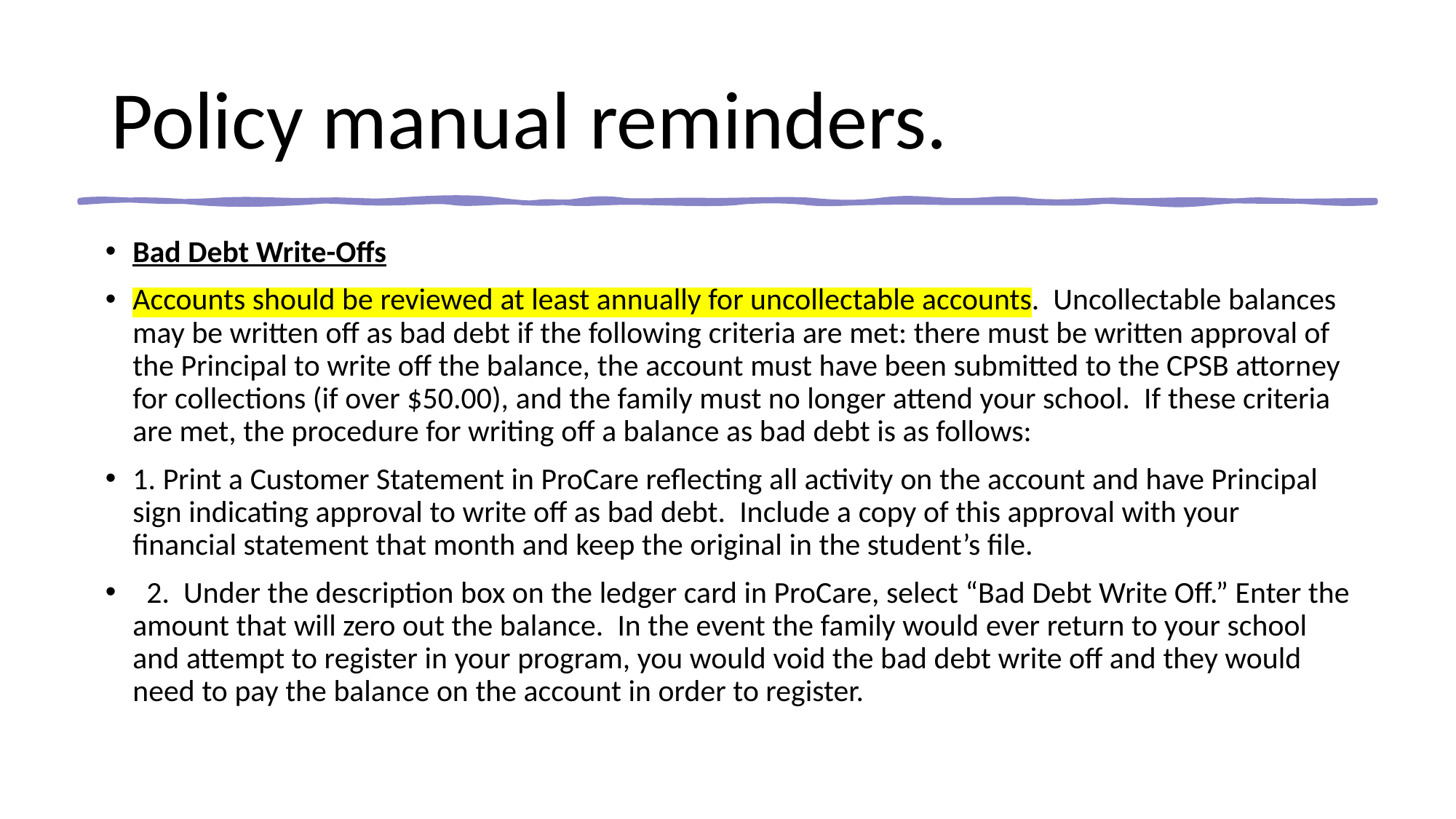

# Policy manual reminders.

Bad Debt Write-Offs
Accounts should be reviewed at least annually for uncollectable accounts.  Uncollectable balances may be written off as bad debt if the following criteria are met: there must be written approval of the Principal to write off the balance, the account must have been submitted to the CPSB attorney for collections (if over $50.00), and the family must no longer attend your school.  If these criteria are met, the procedure for writing off a balance as bad debt is as follows:
1. Print a Customer Statement in ProCare reflecting all activity on the account and have Principal sign indicating approval to write off as bad debt.  Include a copy of this approval with your financial statement that month and keep the original in the student’s file.
  2.  Under the description box on the ledger card in ProCare, select “Bad Debt Write Off.” Enter the amount that will zero out the balance.  In the event the family would ever return to your school and attempt to register in your program, you would void the bad debt write off and they would need to pay the balance on the account in order to register.